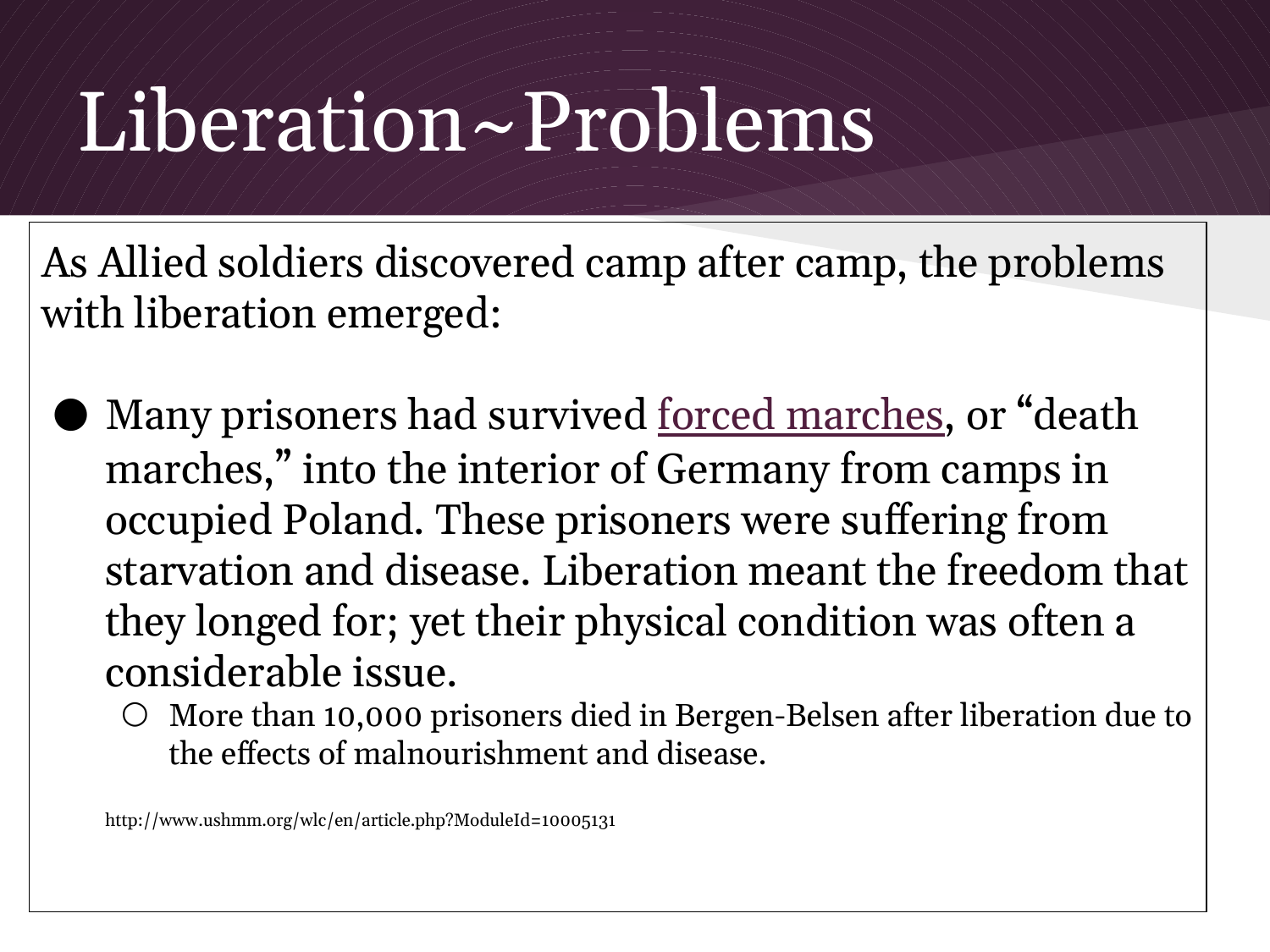

# Liberation~Problems
As Allied soldiers discovered camp after camp, the problems with liberation emerged:

Many prisoners had survived forced marches, or “death marches,” into the interior of Germany from camps in occupied Poland. These prisoners were suffering from starvation and disease. Liberation meant the freedom that they longed for; yet their physical condition was often a considerable issue.
More than 10,000 prisoners died in Bergen-Belsen after liberation due to the effects of malnourishment and disease.

http://www.ushmm.org/wlc/en/article.php?ModuleId=10005131